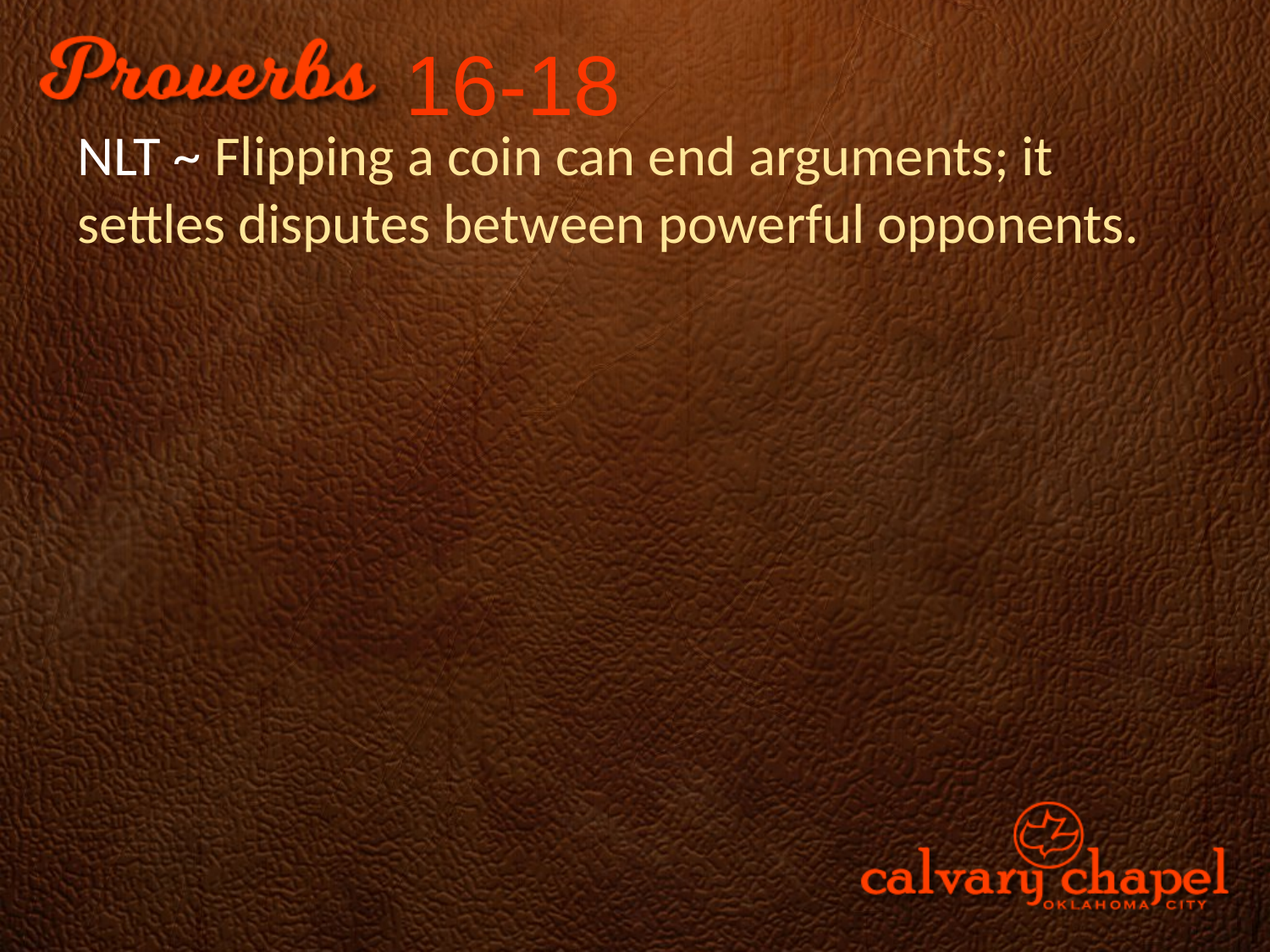

16-18
NLT ~ Flipping a coin can end arguments; it settles disputes between powerful opponents.